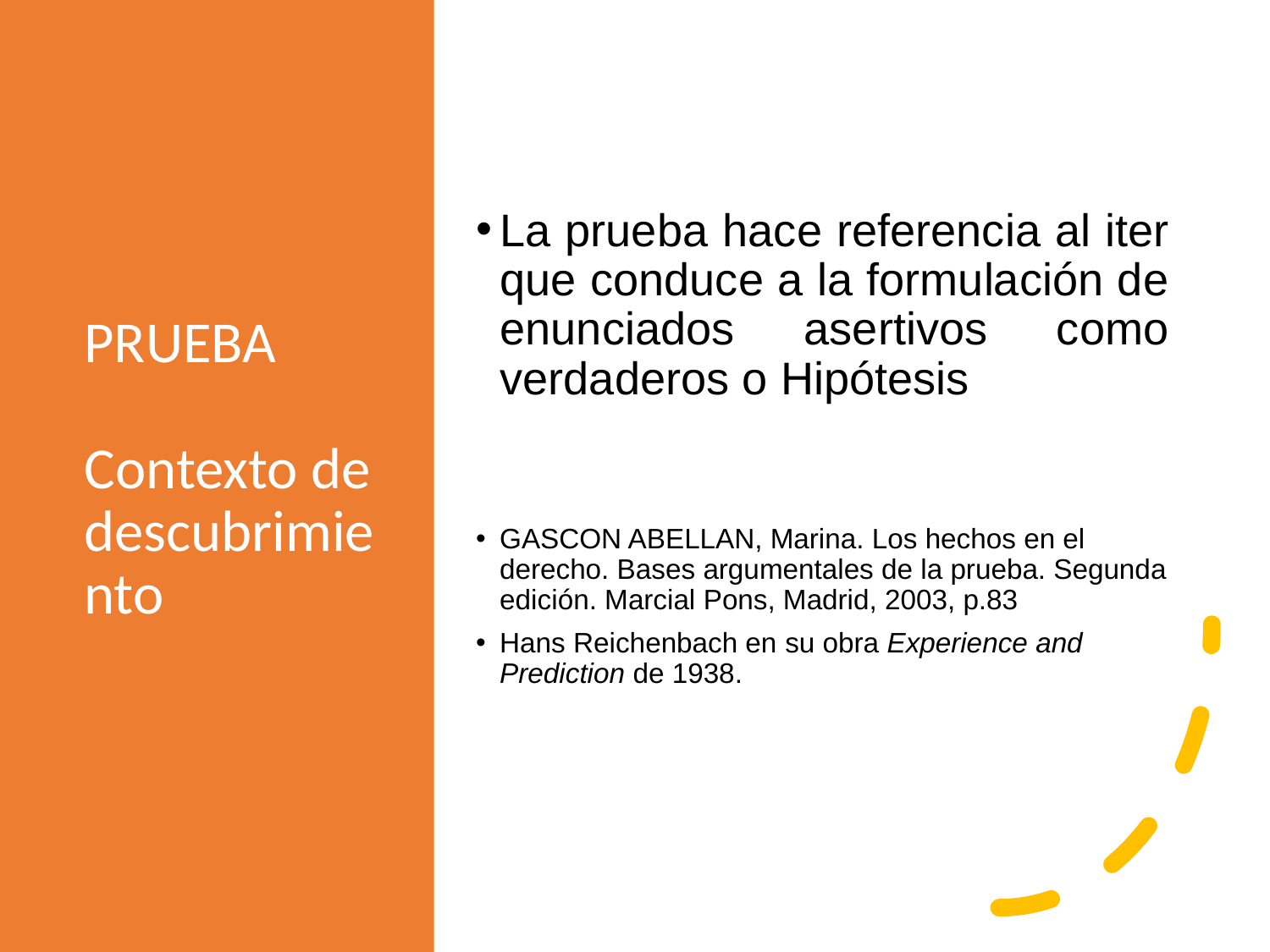

# PRUEBA Contexto de descubrimiento
La prueba hace referencia al iter que conduce a la formulación de enunciados asertivos como verdaderos o Hipótesis

GASCON ABELLAN, Marina. Los hechos en el derecho. Bases argumentales de la prueba. Segunda edición. Marcial Pons, Madrid, 2003, p.83
Hans Reichenbach en su obra Experience and Prediction de 1938.